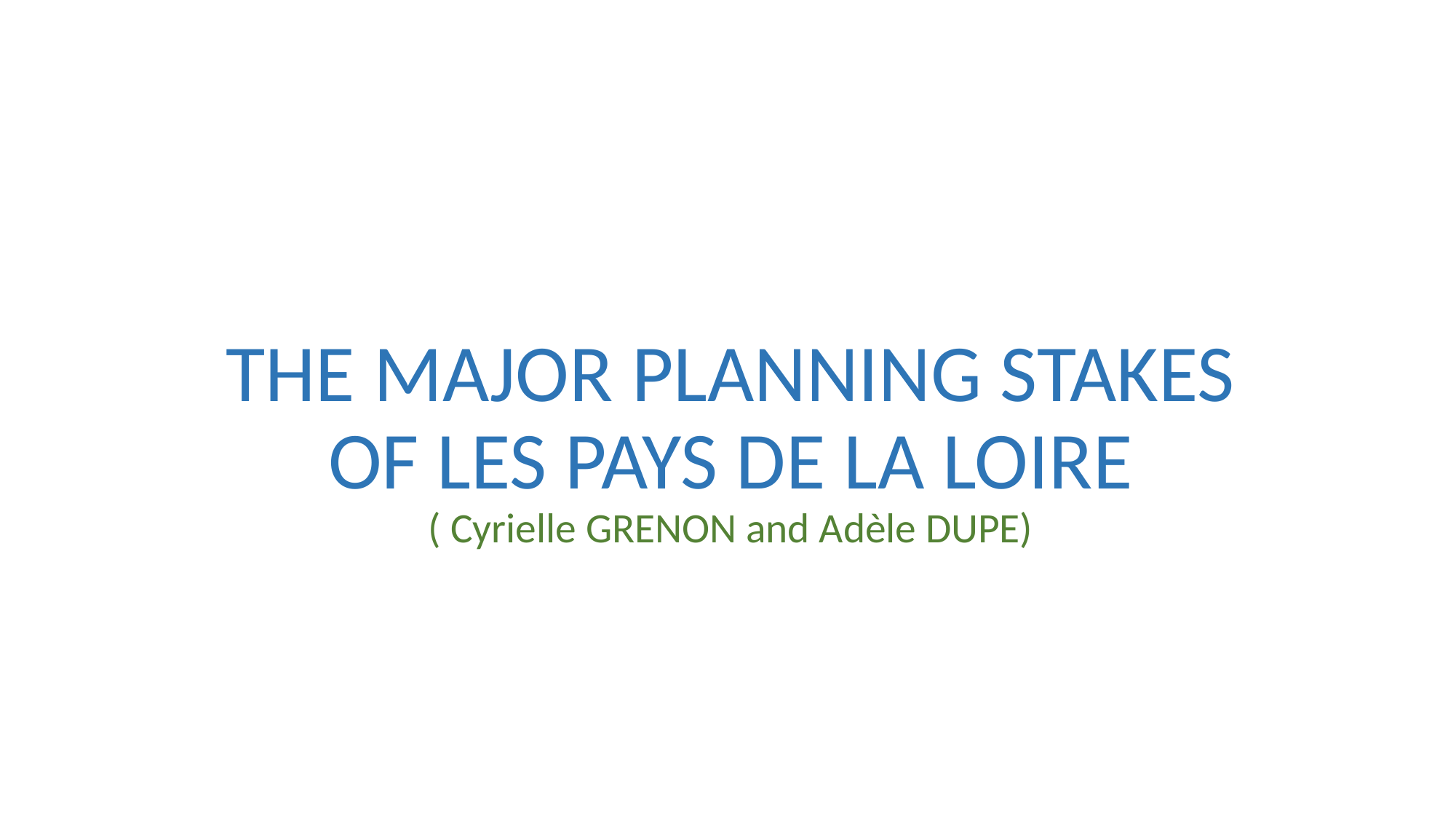

# THE MAJOR PLANNING STAKES OF LES PAYS DE LA LOIRE ( Cyrielle GRENON and Adèle DUPE)